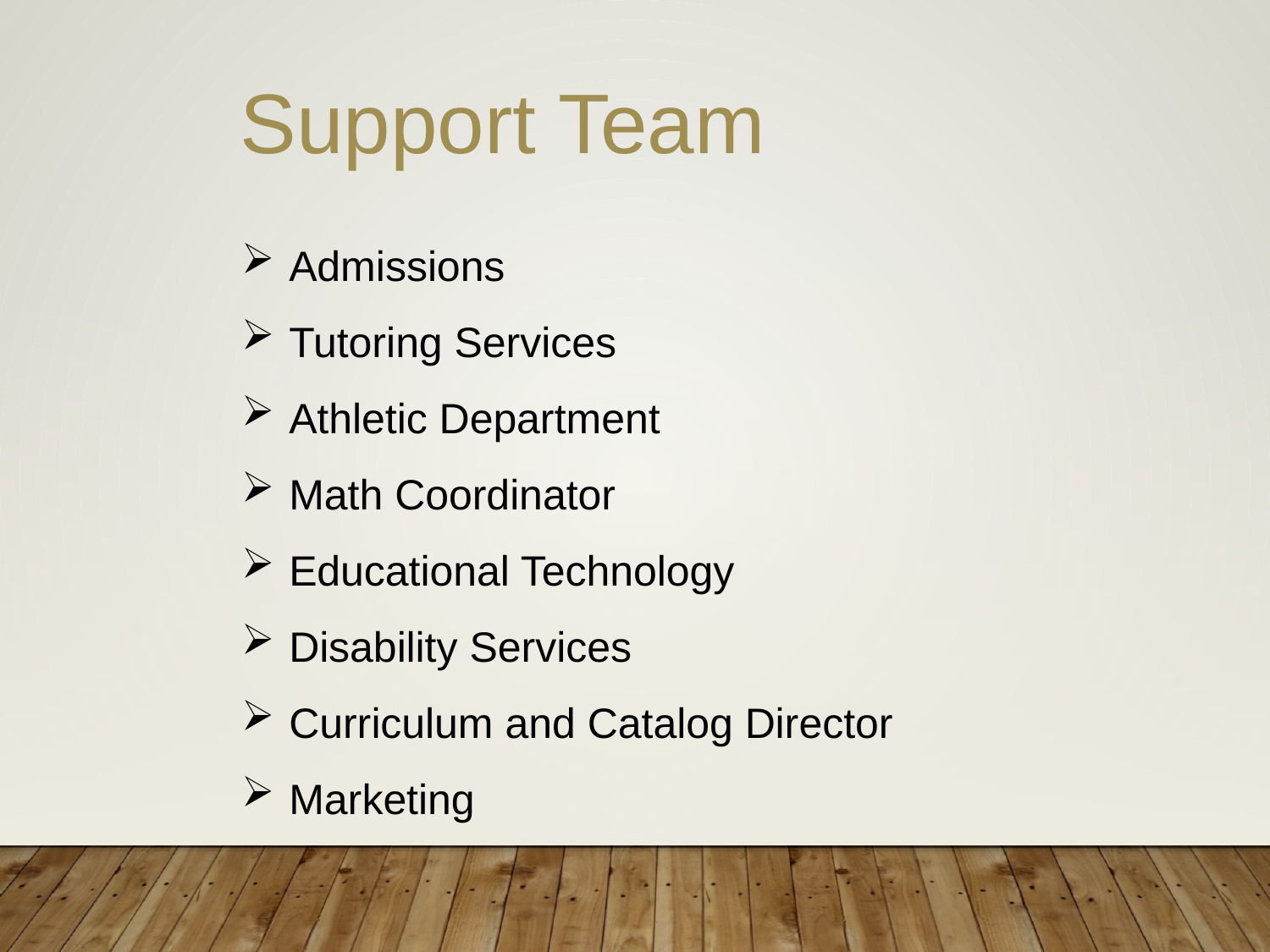

Support Team

Admissions
Tutoring Services
Athletic Department
Math Coordinator
Educational Technology
Disability Services
Curriculum and Catalog Director
Marketing